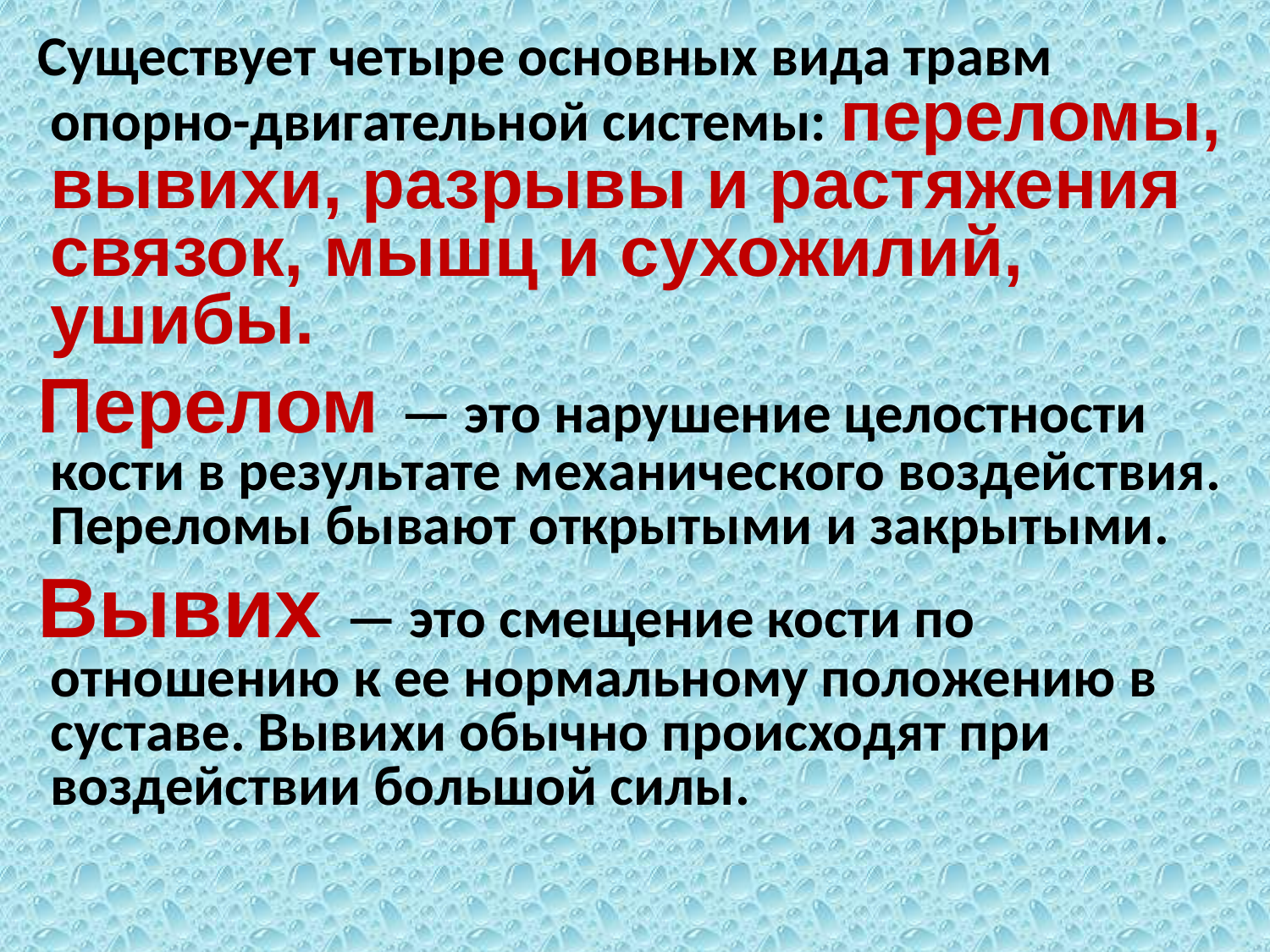

Существует четыре основных вида травм опорно-двигательной системы: переломы, вывихи, разрывы и растяжения связок, мышц и сухожилий, ушибы.
Перелом — это нарушение целостности кости в результате механического воздействия. Переломы бывают открытыми и закрытыми.
Вывих — это смещение кости по отношению к ее нормальному положению в суставе. Вывихи обычно происходят при воздействии большой силы.